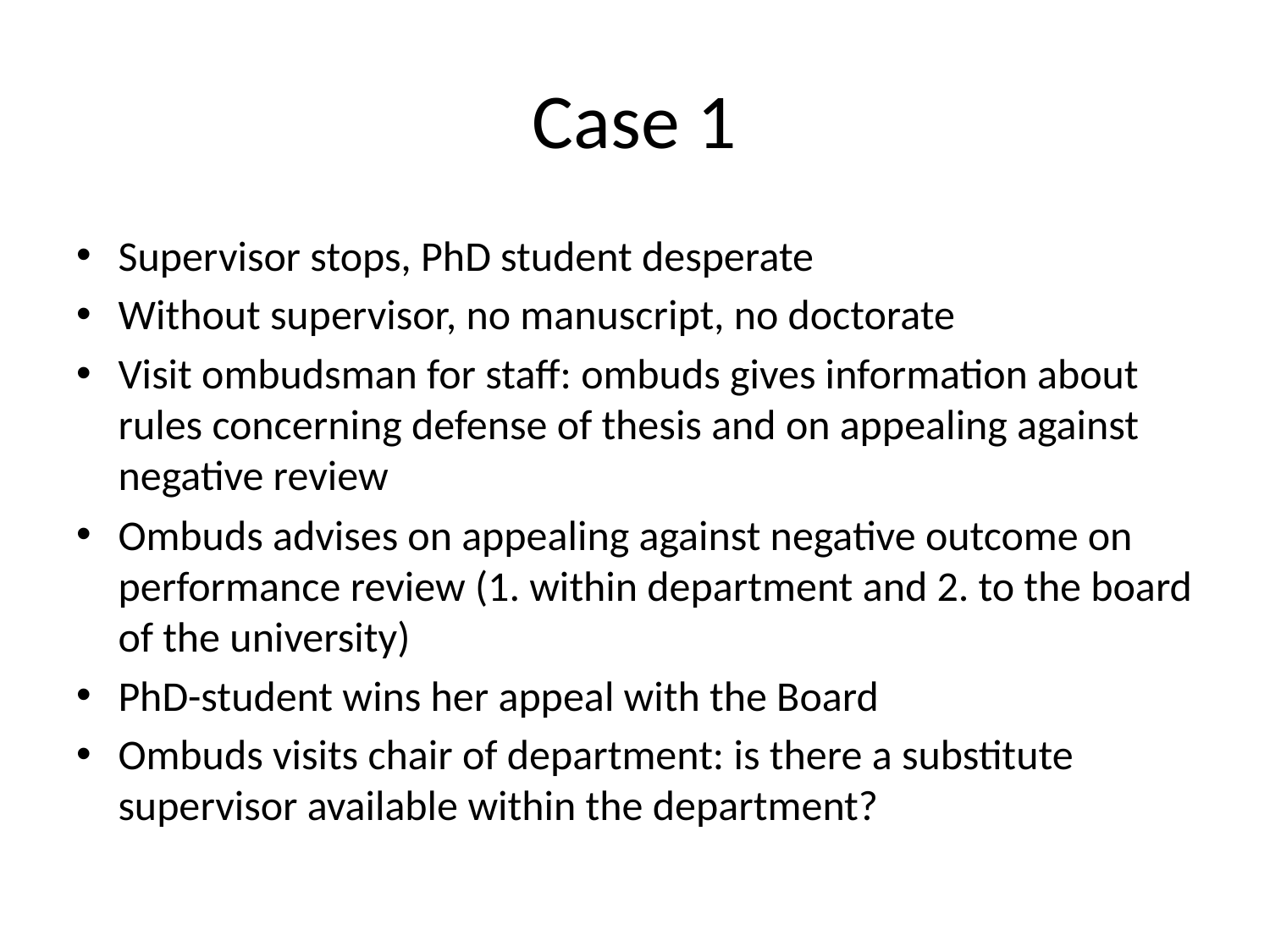

# Case 1
Supervisor stops, PhD student desperate
Without supervisor, no manuscript, no doctorate
Visit ombudsman for staff: ombuds gives information about rules concerning defense of thesis and on appealing against negative review
Ombuds advises on appealing against negative outcome on performance review (1. within department and 2. to the board of the university)
PhD-student wins her appeal with the Board
Ombuds visits chair of department: is there a substitute supervisor available within the department?